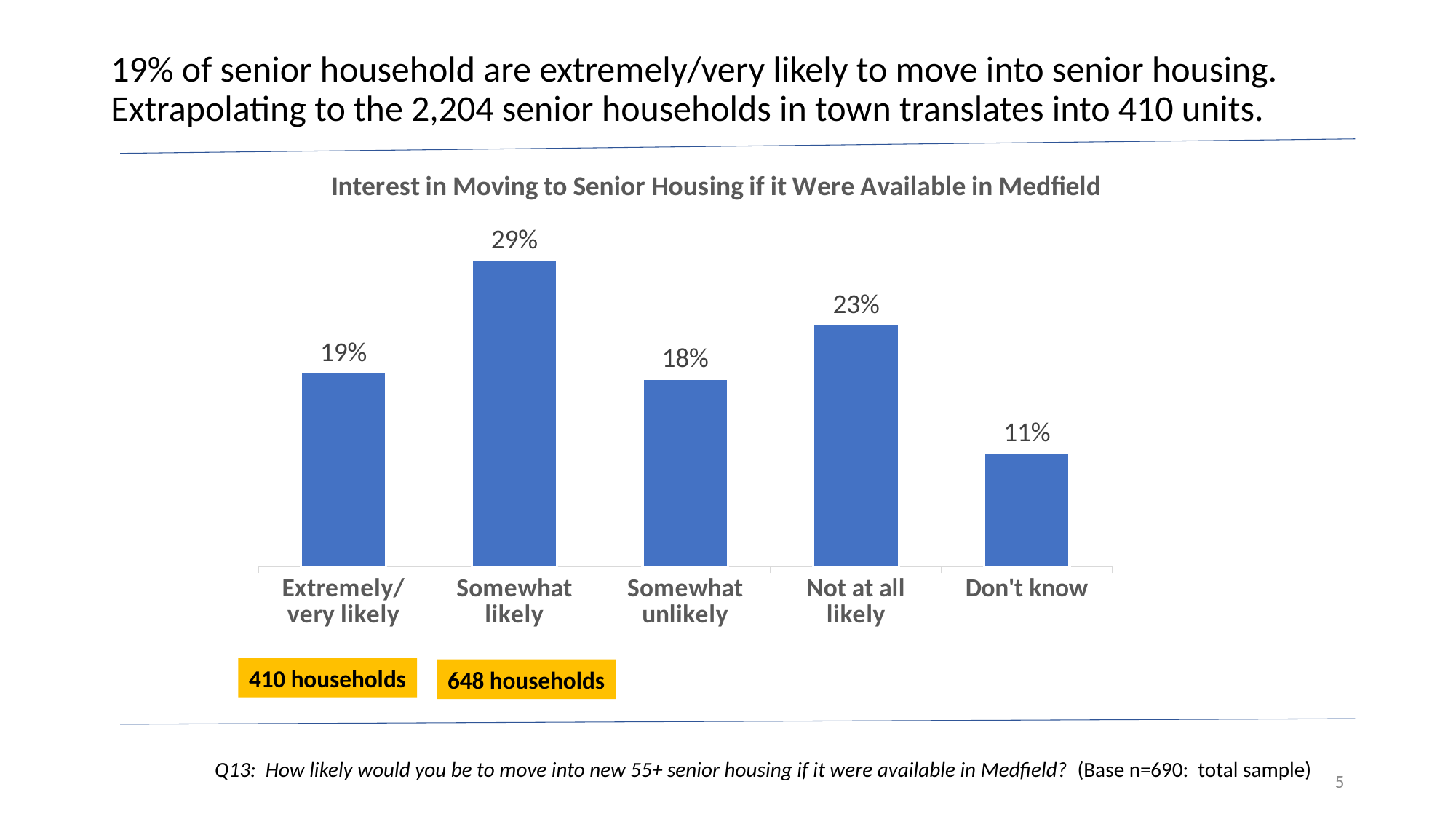

# 19% of senior household are extremely/very likely to move into senior housing.  Extrapolating to the 2,204 senior households in town translates into 410 units.

### Chart: Interest in Moving to Senior Housing if it Were Available in Medfield

| Category | Column1 |
|---|---|
| Somewhat likely | None |

### Chart

| Category | Interest in Moving to Senior Housing |
|---|---|
| Extremely/very likely | 0.186 |
| Somewhat likely | 0.294 |
| Somewhat unlikely | 0.18 |
| Not at all likely | 0.232 |
| Don't know | 0.109 |
410 households
648 households
Q13:  How likely would you be to move into new 55+ senior housing if it were available in Medfield?  (Base n=690:  total sample)
5